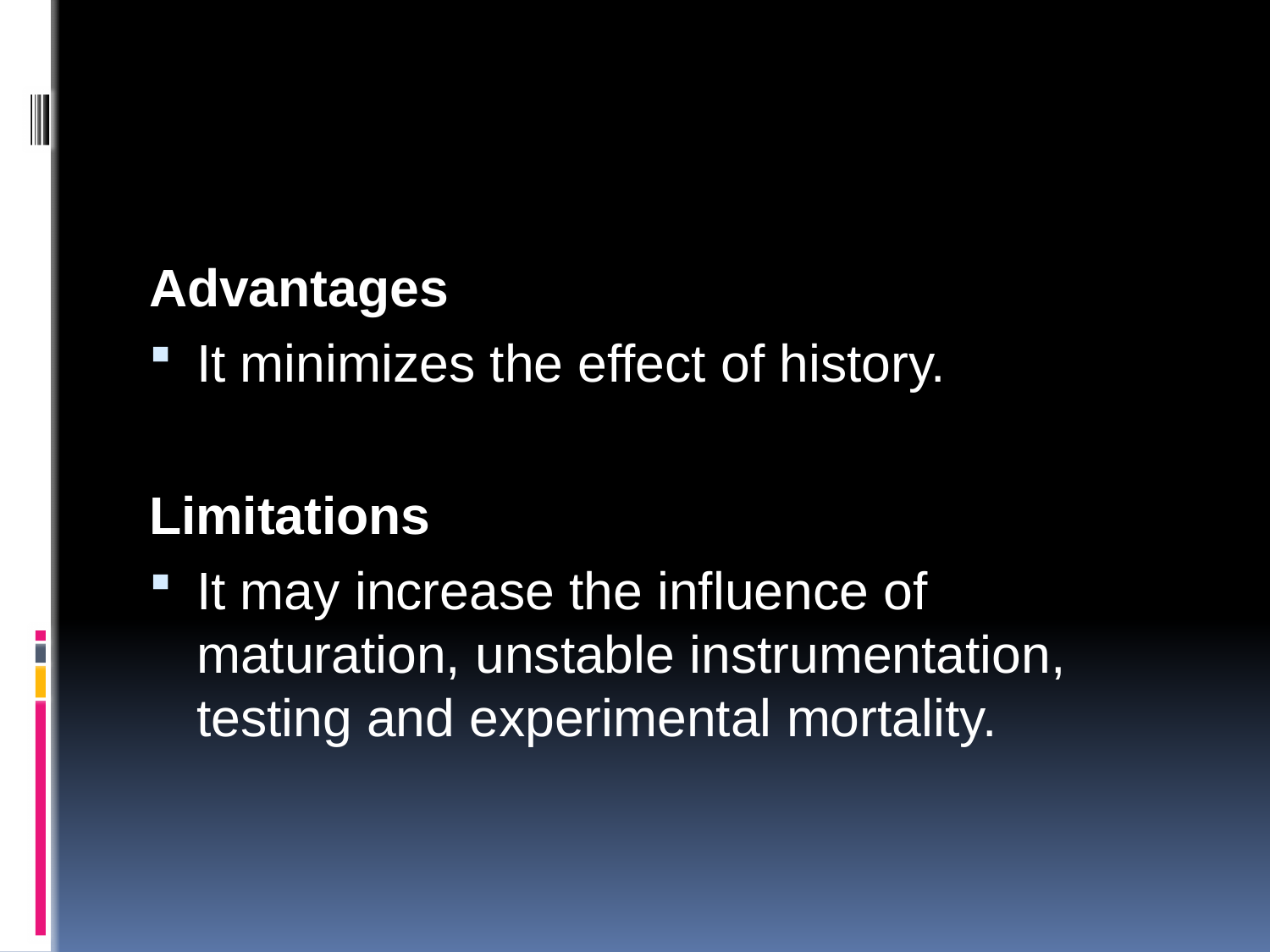

#
Advantages
It minimizes the effect of history.

Limitations
It may increase the influence of maturation, unstable instrumentation, testing and experimental mortality.